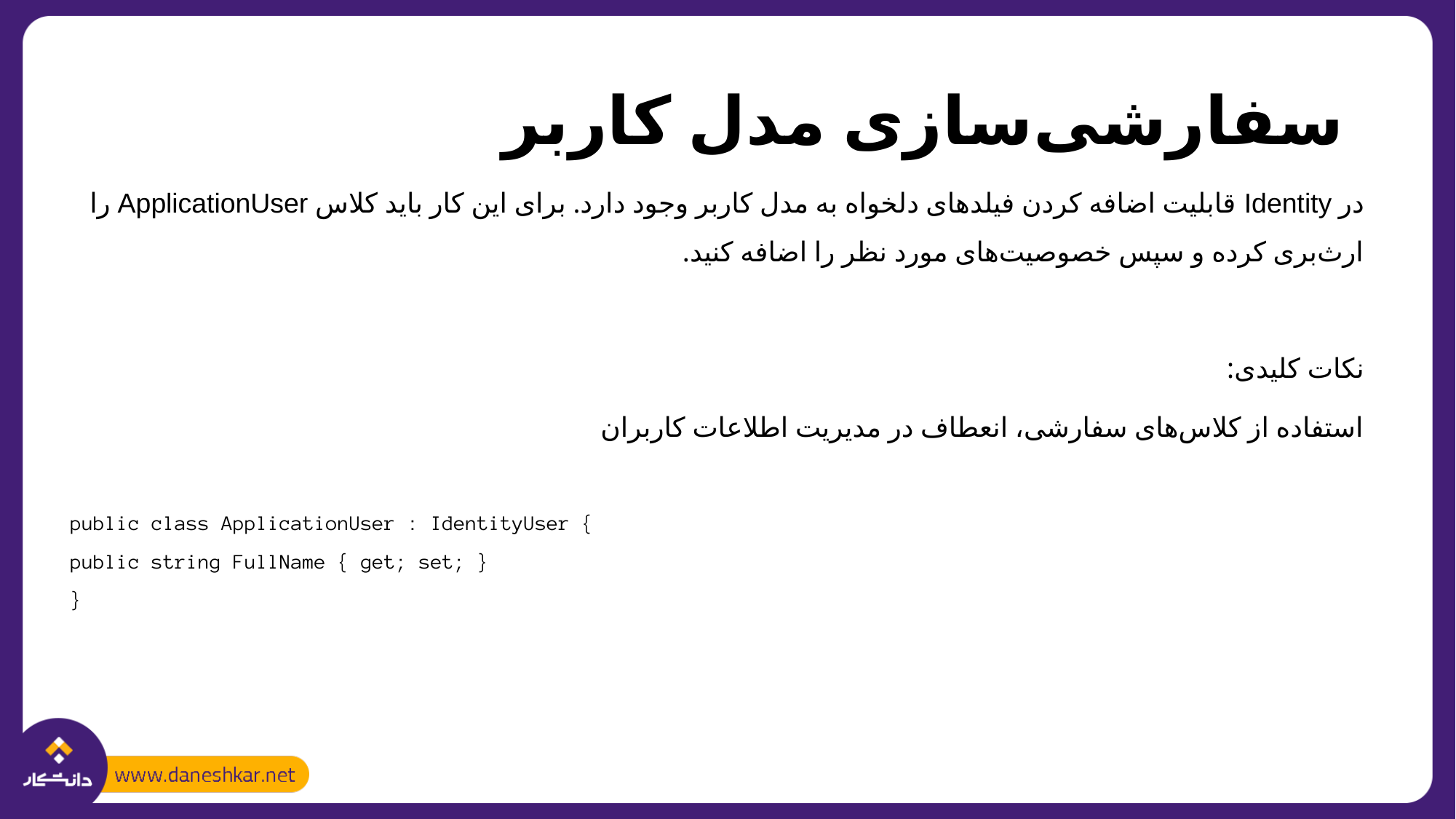

# سفارشی‌سازی مدل کاربر
در Identity قابلیت اضافه کردن فیلدهای دلخواه به مدل کاربر وجود دارد. برای این کار باید کلاس ApplicationUser را ارث‌بری کرده و سپس خصوصیت‌های مورد نظر را اضافه کنید.

نکات کلیدی:
استفاده از کلاس‌های سفارشی، انعطاف در مدیریت اطلاعات کاربران
public class ApplicationUser : IdentityUser {
public string FullName { get; set; }
}